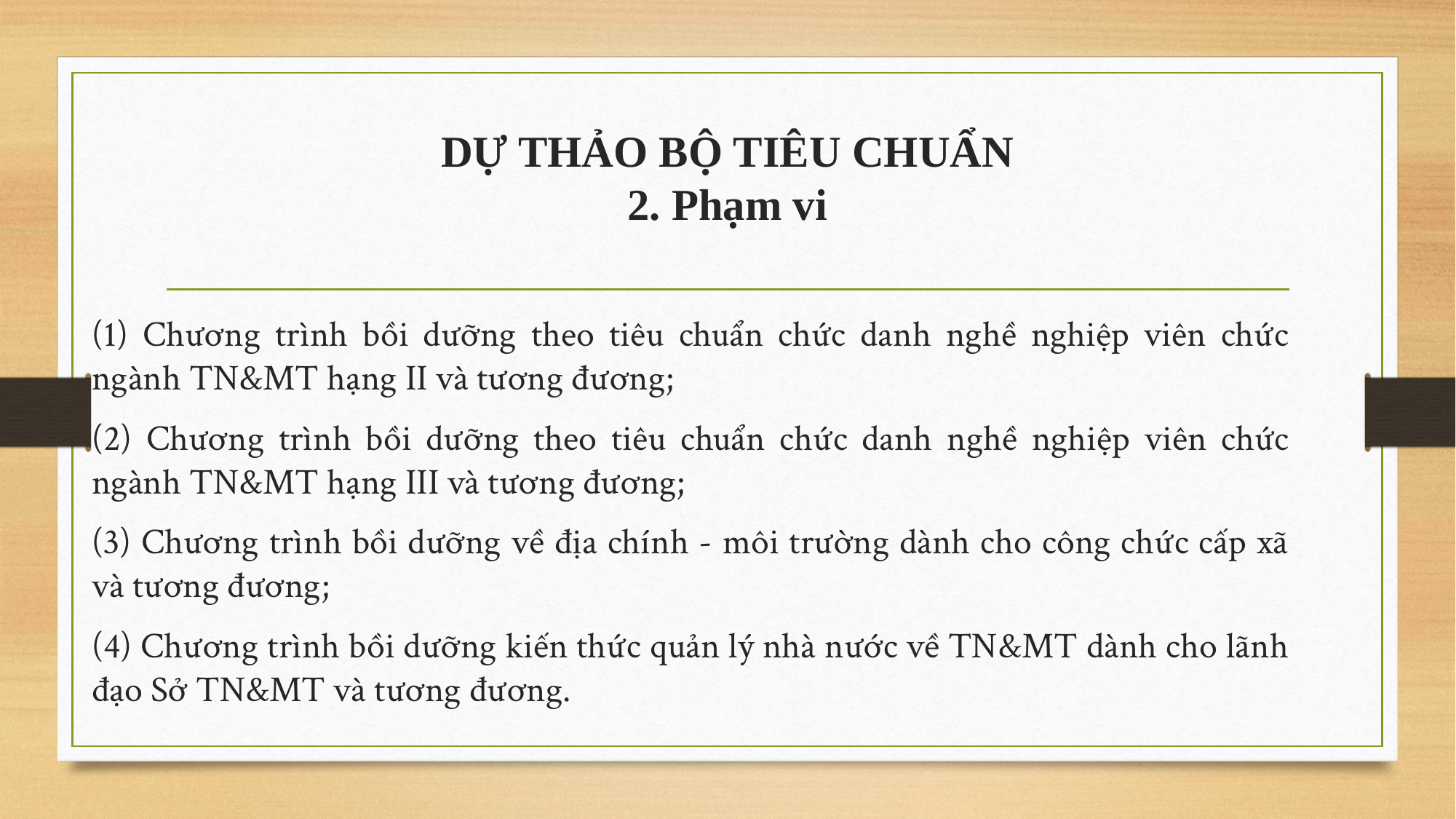

# DỰ THẢO BỘ TIÊU CHUẨN 2. Phạm vi
(1) Chương trình bồi dưỡng theo tiêu chuẩn chức danh nghề nghiệp viên chức ngành TN&MT hạng II và tương đương;
(2) Chương trình bồi dưỡng theo tiêu chuẩn chức danh nghề nghiệp viên chức ngành TN&MT hạng III và tương đương;
(3) Chương trình bồi dưỡng về địa chính - môi trường dành cho công chức cấp xã và tương đương;
(4) Chương trình bồi dưỡng kiến thức quản lý nhà nước về TN&MT dành cho lãnh đạo Sở TN&MT và tương đương.